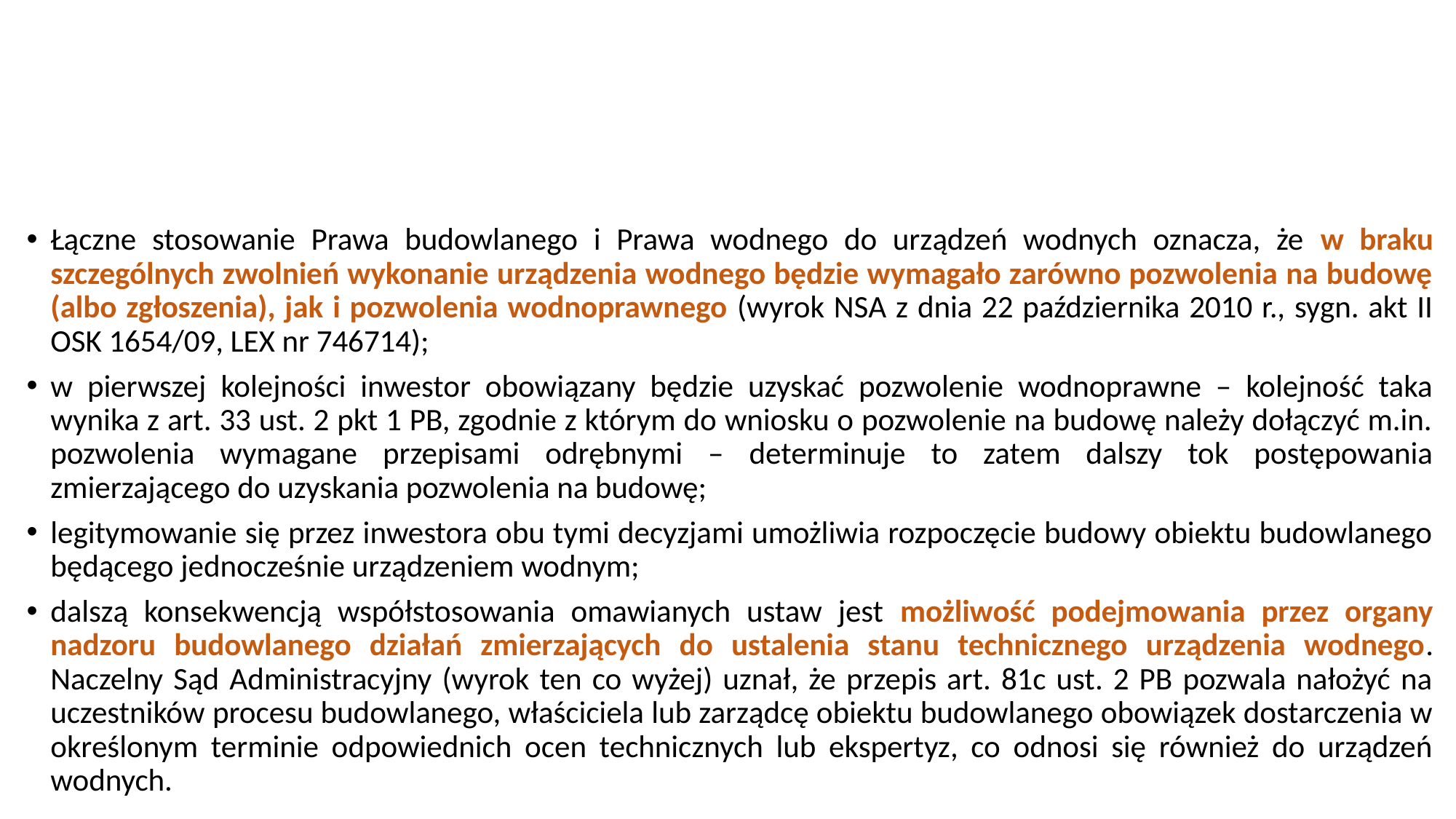

#
Łączne stosowanie Prawa budowlanego i Prawa wodnego do urządzeń wodnych oznacza, że w braku szczególnych zwolnień wykonanie urządzenia wodnego będzie wymagało zarówno pozwolenia na budowę (albo zgłoszenia), jak i pozwolenia wodnoprawnego (wyrok NSA z dnia 22 października 2010 r., sygn. akt II OSK 1654/09, LEX nr 746714);
w pierwszej kolejności inwestor obowiązany będzie uzyskać pozwolenie wodnoprawne – kolejność taka wynika z art. 33 ust. 2 pkt 1 PB, zgodnie z którym do wniosku o pozwolenie na budowę należy dołączyć m.in. pozwolenia wymagane przepisami odrębnymi – determinuje to zatem dalszy tok postępowania zmierzającego do uzyskania pozwolenia na budowę;
legitymowanie się przez inwestora obu tymi decyzjami umożliwia rozpoczęcie budowy obiektu budowlanego będącego jednocześnie urządzeniem wodnym;
dalszą konsekwencją współstosowania omawianych ustaw jest możliwość podejmowania przez organy nadzoru budowlanego działań zmierzających do ustalenia stanu technicznego urządzenia wodnego. Naczelny Sąd Administracyjny (wyrok ten co wyżej) uznał, że przepis art. 81c ust. 2 PB pozwala nałożyć na uczestników procesu budowlanego, właściciela lub zarządcę obiektu budowlanego obowiązek dostarczenia w określonym terminie odpowiednich ocen technicznych lub ekspertyz, co odnosi się również do urządzeń wodnych.